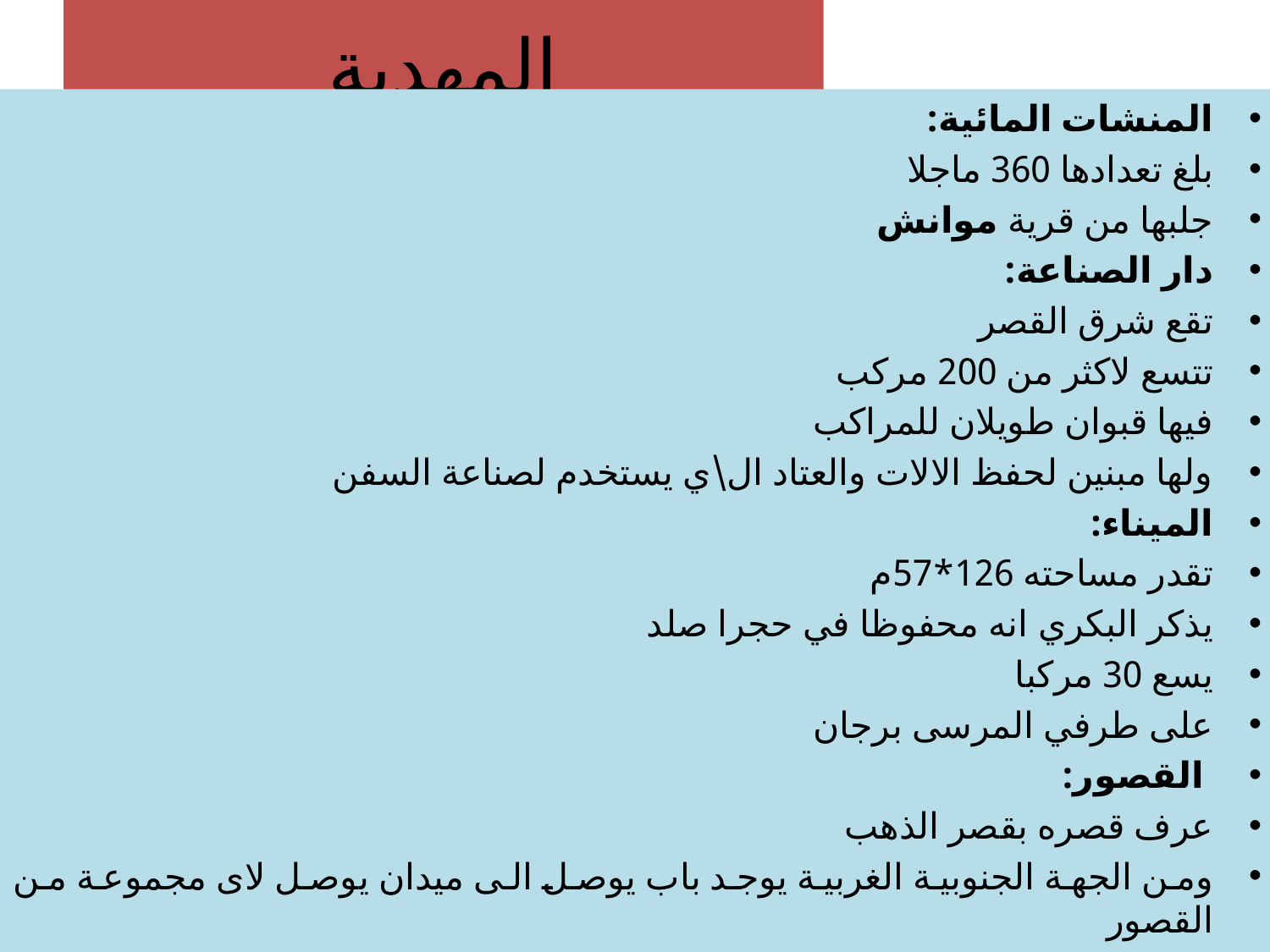

# المهدية
المنشات المائية:
بلغ تعدادها 360 ماجلا
جلبها من قرية موانش
دار الصناعة:
تقع شرق القصر
تتسع لاكثر من 200 مركب
فيها قبوان طويلان للمراكب
ولها مبنين لحفظ الالات والعتاد ال\ي يستخدم لصناعة السفن
الميناء:
تقدر مساحته 126*57م
يذكر البكري انه محفوظا في حجرا صلد
يسع 30 مركبا
على طرفي المرسى برجان
 القصور:
عرف قصره بقصر الذهب
ومن الجهة الجنوبية الغربية يوجد باب يوصل الى ميدان يوصل لاى مجموعة من القصور